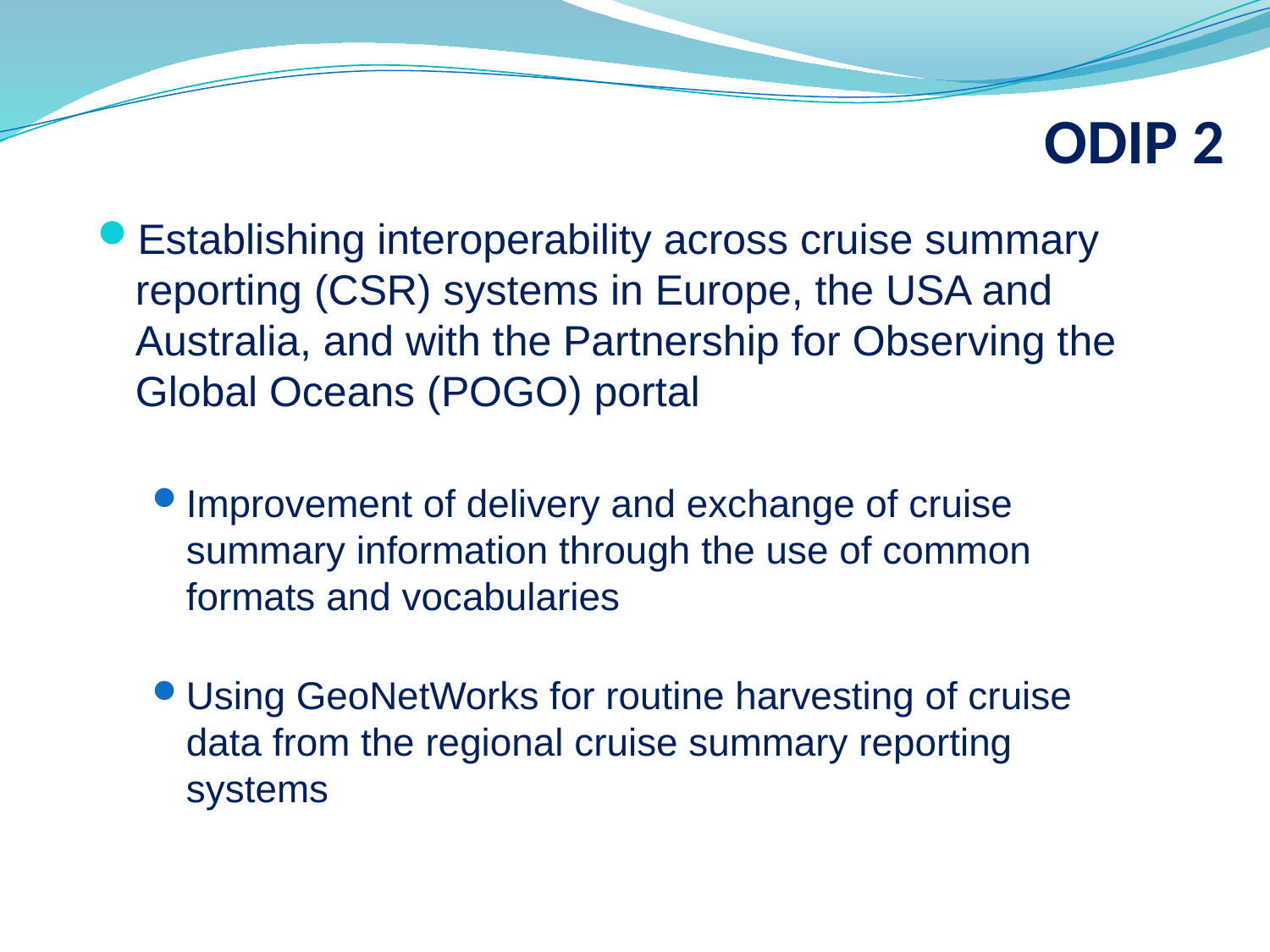

ODIP 2
Establishing interoperability across cruise summary reporting (CSR) systems in Europe, the USA and Australia, and with the Partnership for Observing the Global Oceans (POGO) portal
Improvement of delivery and exchange of cruise summary information through the use of common formats and vocabularies
Using GeoNetWorks for routine harvesting of cruise data from the regional cruise summary reporting systems